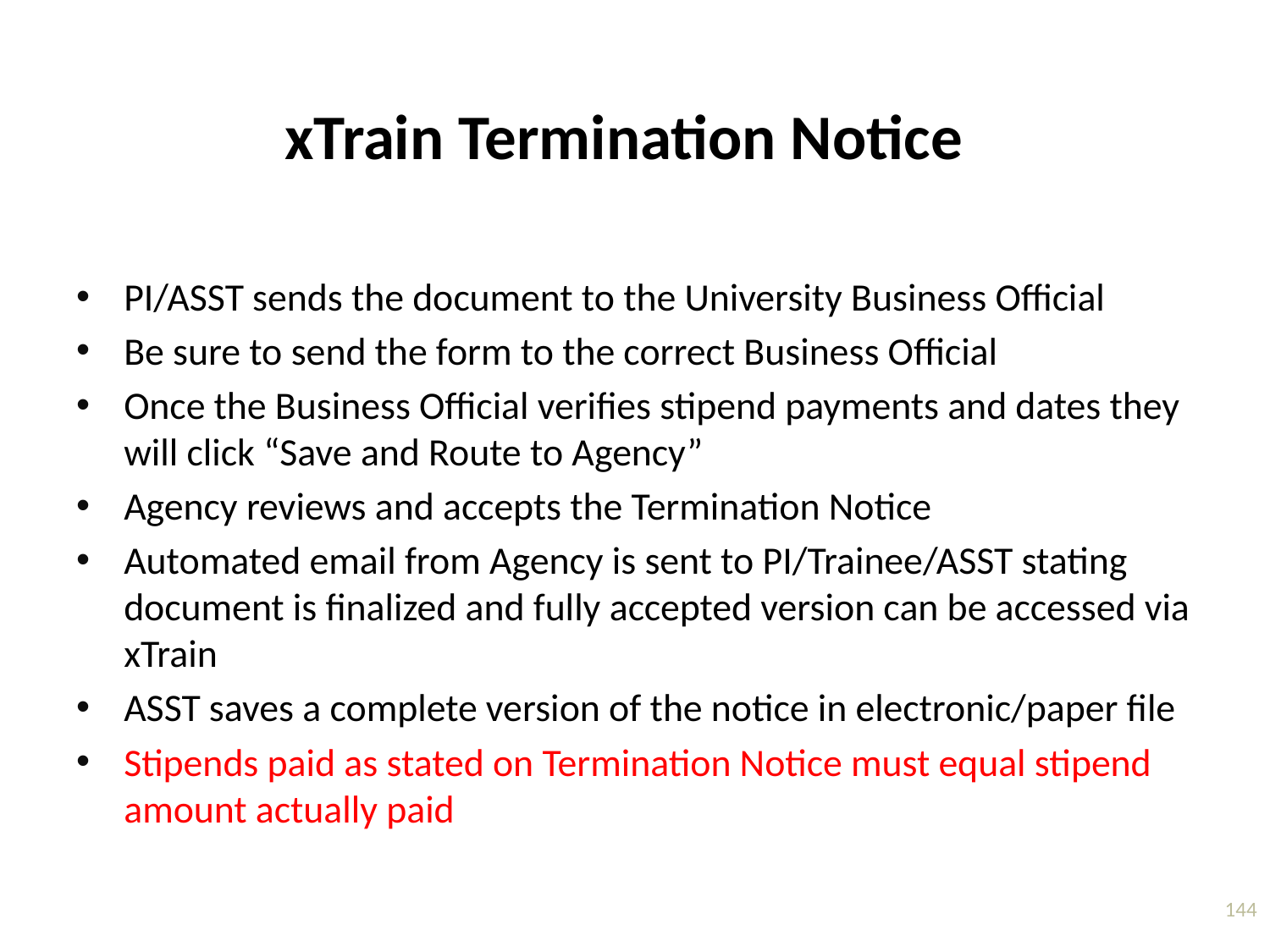

# xTrain Termination Notice
PI/ASST sends the document to the University Business Official
Be sure to send the form to the correct Business Official
Once the Business Official verifies stipend payments and dates they will click “Save and Route to Agency”
Agency reviews and accepts the Termination Notice
Automated email from Agency is sent to PI/Trainee/ASST stating document is finalized and fully accepted version can be accessed via xTrain
ASST saves a complete version of the notice in electronic/paper file
Stipends paid as stated on Termination Notice must equal stipend amount actually paid
144